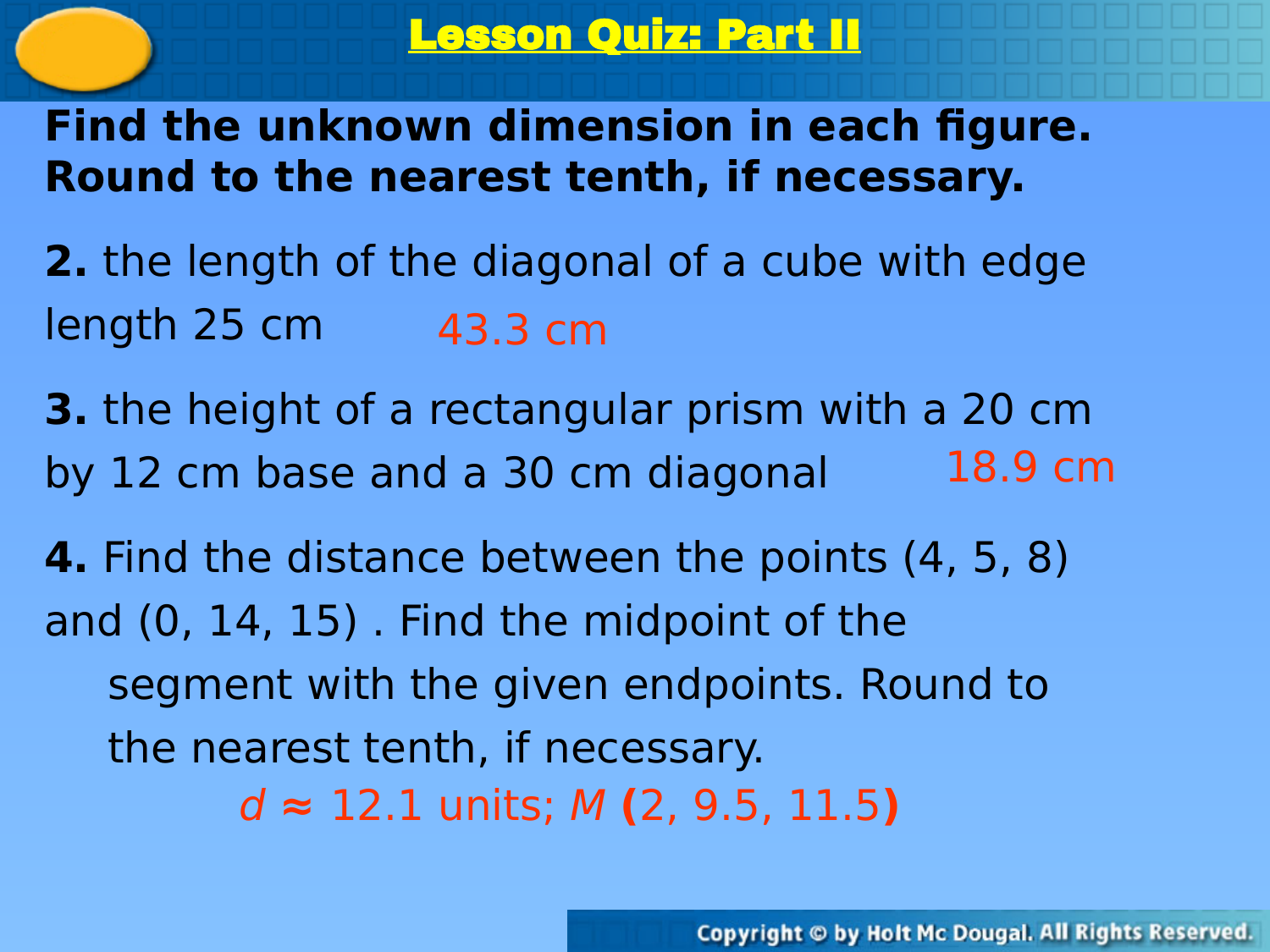

Lesson Quiz: Part II
Find the unknown dimension in each figure. Round to the nearest tenth, if necessary.
2. the length of the diagonal of a cube with edge 	length 25 cm
3. the height of a rectangular prism with a 20 cm 	by 12 cm base and a 30 cm diagonal
4. Find the distance between the points (4, 5, 8) 	and (0, 14, 15) . Find the midpoint of the
	segment with the given endpoints. Round to
	the nearest tenth, if necessary.

43.3 cm
18.9 cm
d ≈ 12.1 units; M (2, 9.5, 11.5)